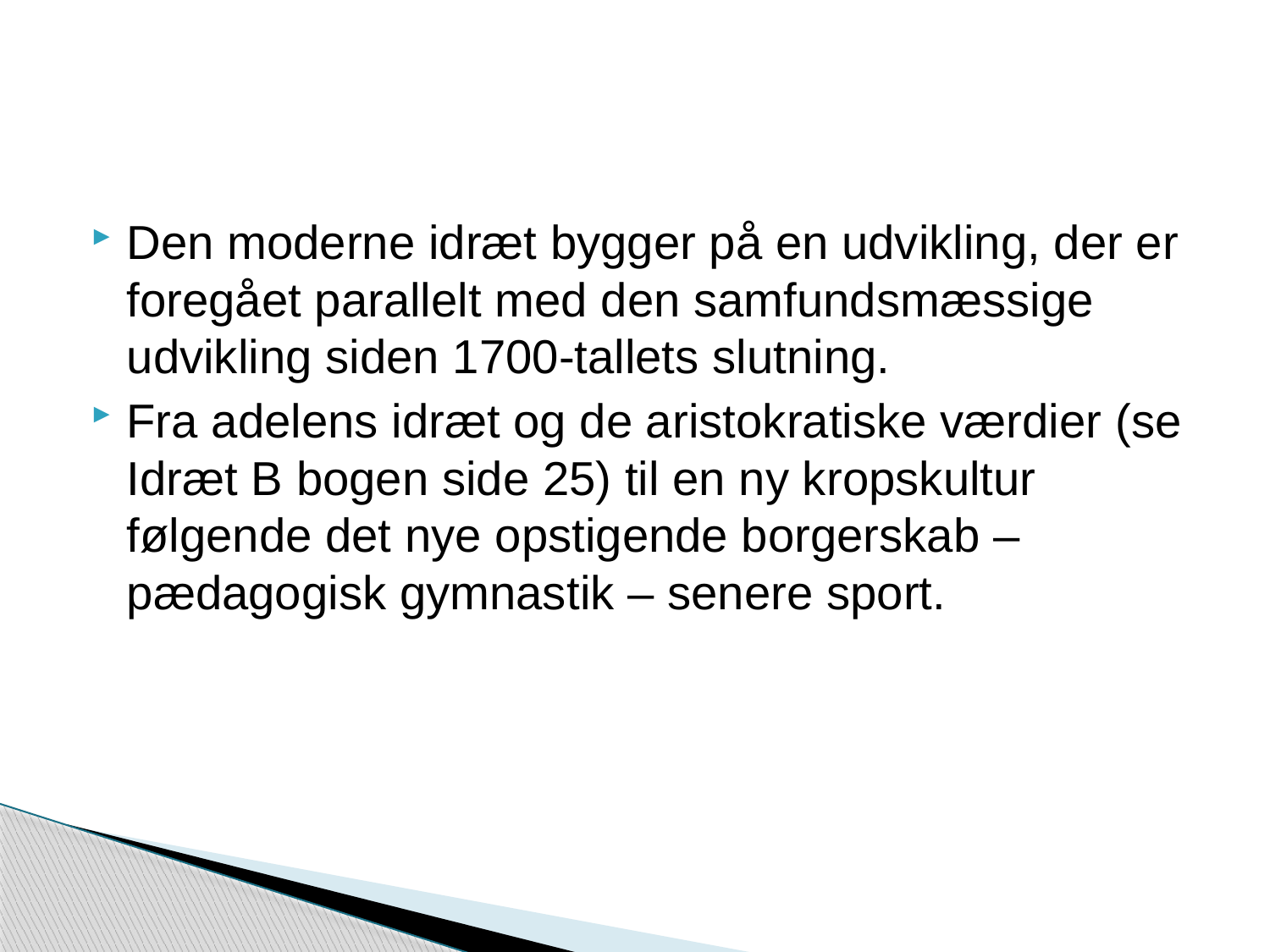

#
Den moderne idræt bygger på en udvikling, der er foregået parallelt med den samfundsmæssige udvikling siden 1700-tallets slutning.
Fra adelens idræt og de aristokratiske værdier (se Idræt B bogen side 25) til en ny kropskultur følgende det nye opstigende borgerskab – pædagogisk gymnastik – senere sport.